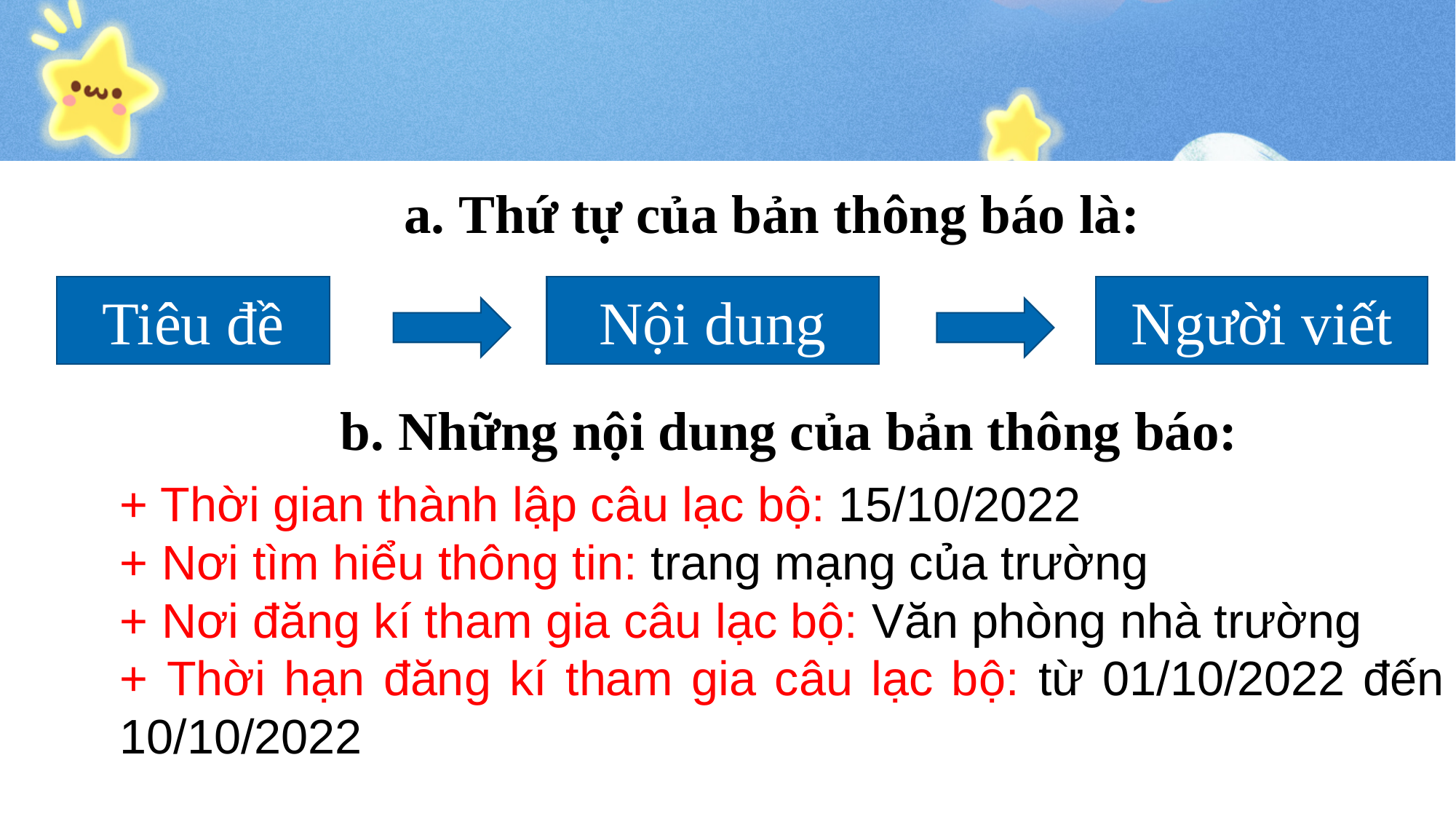

a. Thứ tự của bản thông báo là:
Tiêu đề
Nội dung
Người viết

b. Những nội dung của bản thông báo:
+ Thời gian thành lập câu lạc bộ: 15/10/2022
+ Nơi tìm hiểu thông tin: trang mạng của trường
+ Nơi đăng kí tham gia câu lạc bộ: Văn phòng nhà trường
+ Thời hạn đăng kí tham gia câu lạc bộ: từ 01/10/2022 đến 10/10/2022